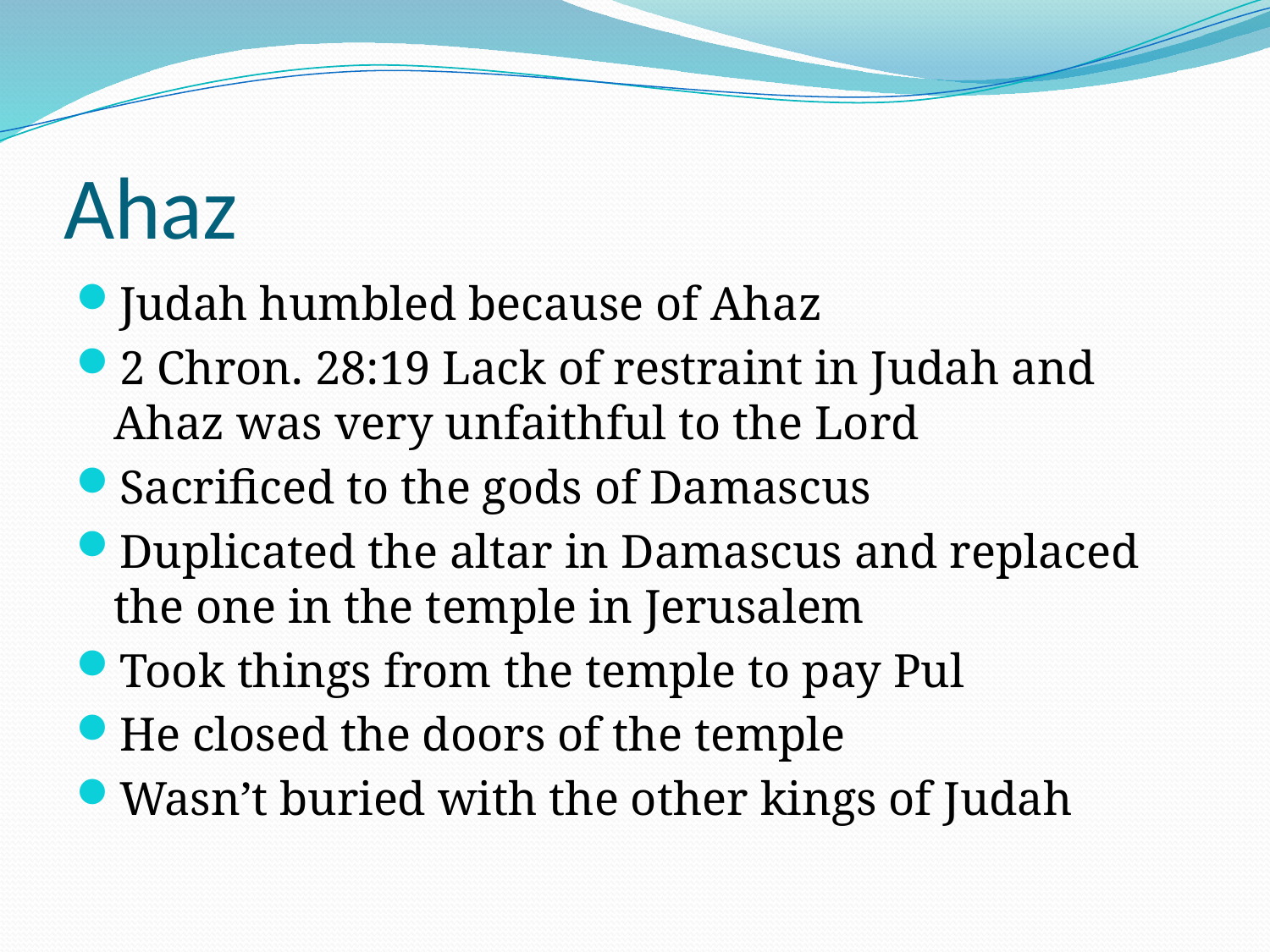

# Ahaz
Judah humbled because of Ahaz
2 Chron. 28:19 Lack of restraint in Judah and Ahaz was very unfaithful to the Lord
Sacrificed to the gods of Damascus
Duplicated the altar in Damascus and replaced the one in the temple in Jerusalem
Took things from the temple to pay Pul
He closed the doors of the temple
Wasn’t buried with the other kings of Judah